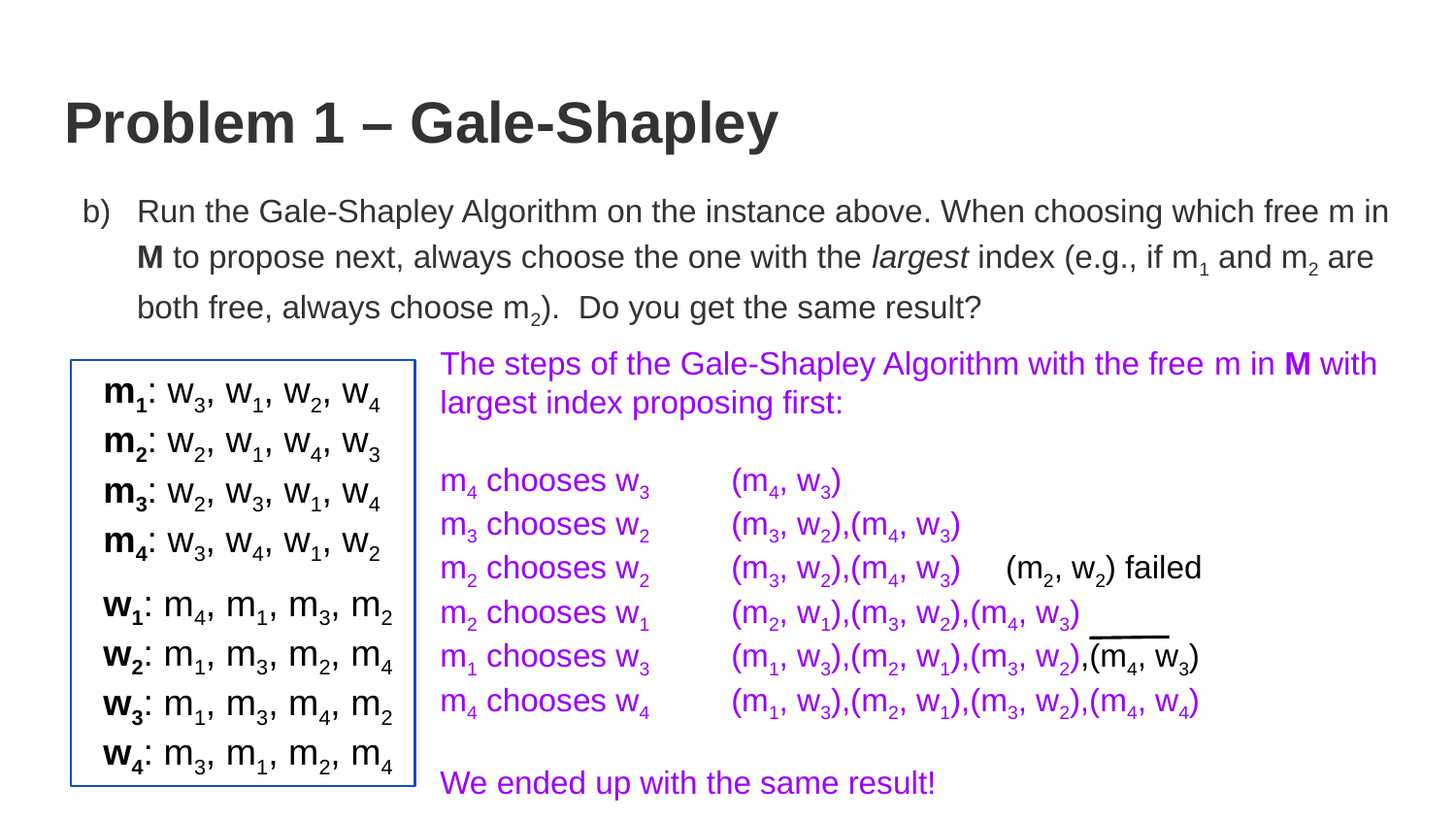

# Problem 1 – Gale-Shapley
Run the Gale-Shapley Algorithm on the instance above. When choosing which free m in M to propose next, always choose the one with the largest index (e.g., if m1 and m2 are both free, always choose m2).  Do you get the same result?
The steps of the Gale-Shapley Algorithm with the free m in M with largest index proposing first:

m4 chooses w3 	(m4, w3)
m3 chooses w2 	(m3, w2),(m4, w3)
m2 chooses w2 	(m3, w2),(m4, w3)     (m2, w2) failed
m2 chooses w1 	(m2, w1),(m3, w2),(m4, w3)
m1 chooses w3 	(m1, w3),(m2, w1),(m3, w2),(m4, w3)
m4 chooses w4 	(m1, w3),(m2, w1),(m3, w2),(m4, w4)

We ended up with the same result!
m1: w3, w1, w2, w4
m2: w2, w1, w4, w3
m3: w2, w3, w1, w4
m4: w3, w4, w1, w2

w1: m4, m1, m3, m2
w2: m1, m3, m2, m4
w3: m1, m3, m4, m2
w4: m3, m1, m2, m4